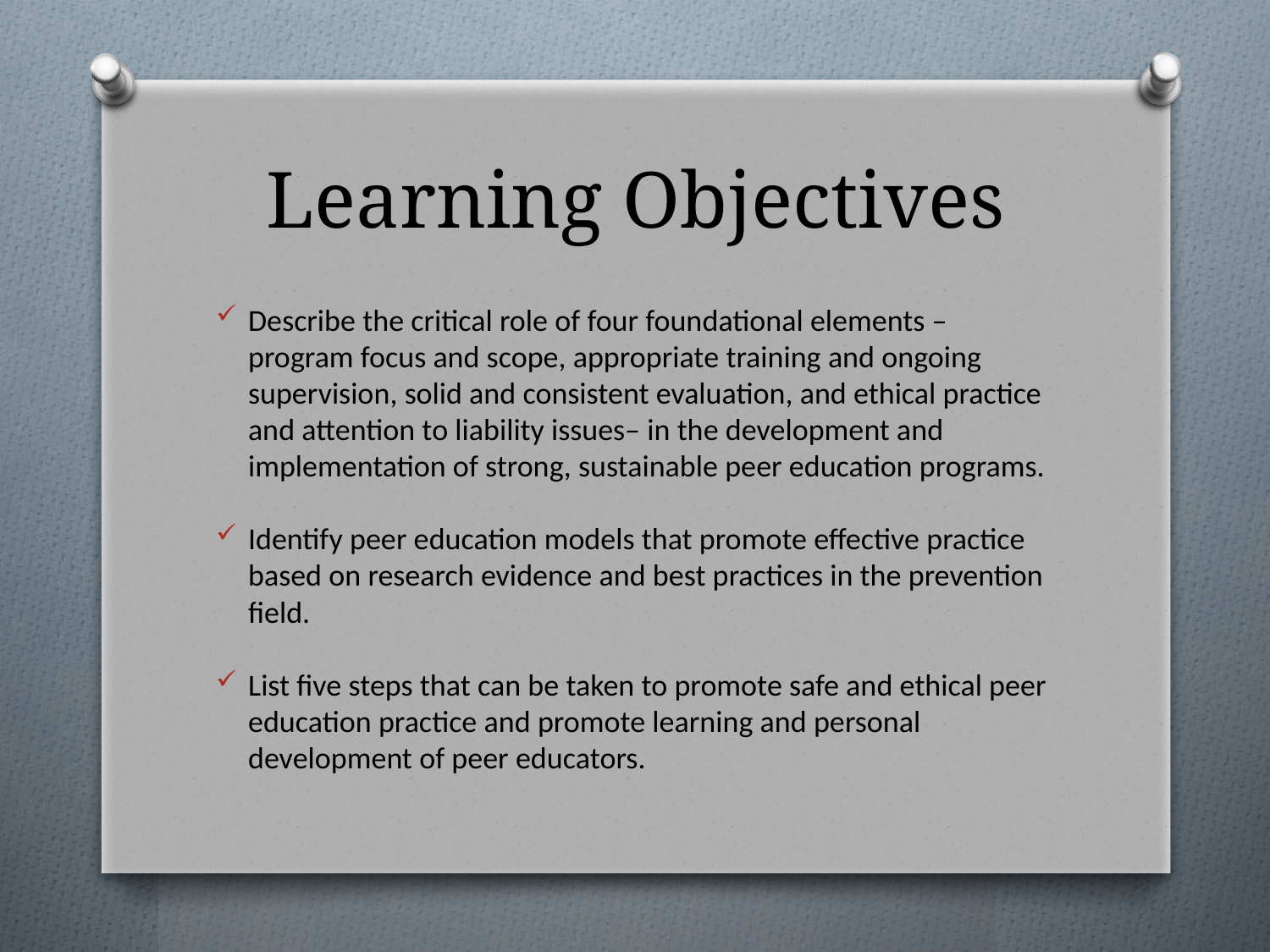

# Learning Objectives
Describe the critical role of four foundational elements – program focus and scope, appropriate training and ongoing supervision, solid and consistent evaluation, and ethical practice and attention to liability issues– in the development and implementation of strong, sustainable peer education programs.

Identify peer education models that promote effective practice based on research evidence and best practices in the prevention field.

List five steps that can be taken to promote safe and ethical peer education practice and promote learning and personal development of peer educators.